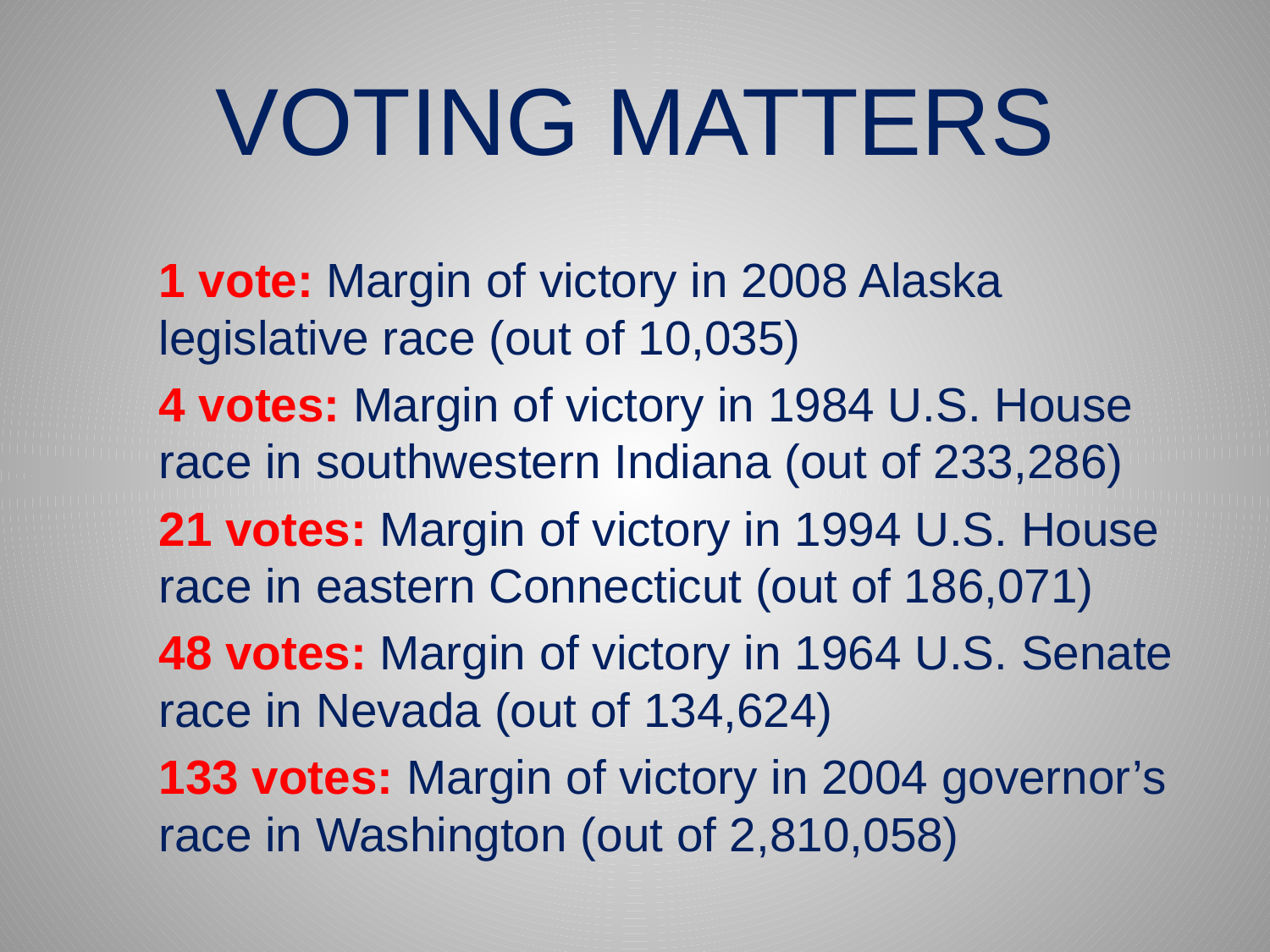

# VOTING MATTERS
1 vote: Margin of victory in 2008 Alaska legislative race (out of 10,035)
4 votes: Margin of victory in 1984 U.S. House race in southwestern Indiana (out of 233,286)
21 votes: Margin of victory in 1994 U.S. House race in eastern Connecticut (out of 186,071)
48 votes: Margin of victory in 1964 U.S. Senate race in Nevada (out of 134,624)
133 votes: Margin of victory in 2004 governor’s race in Washington (out of 2,810,058)